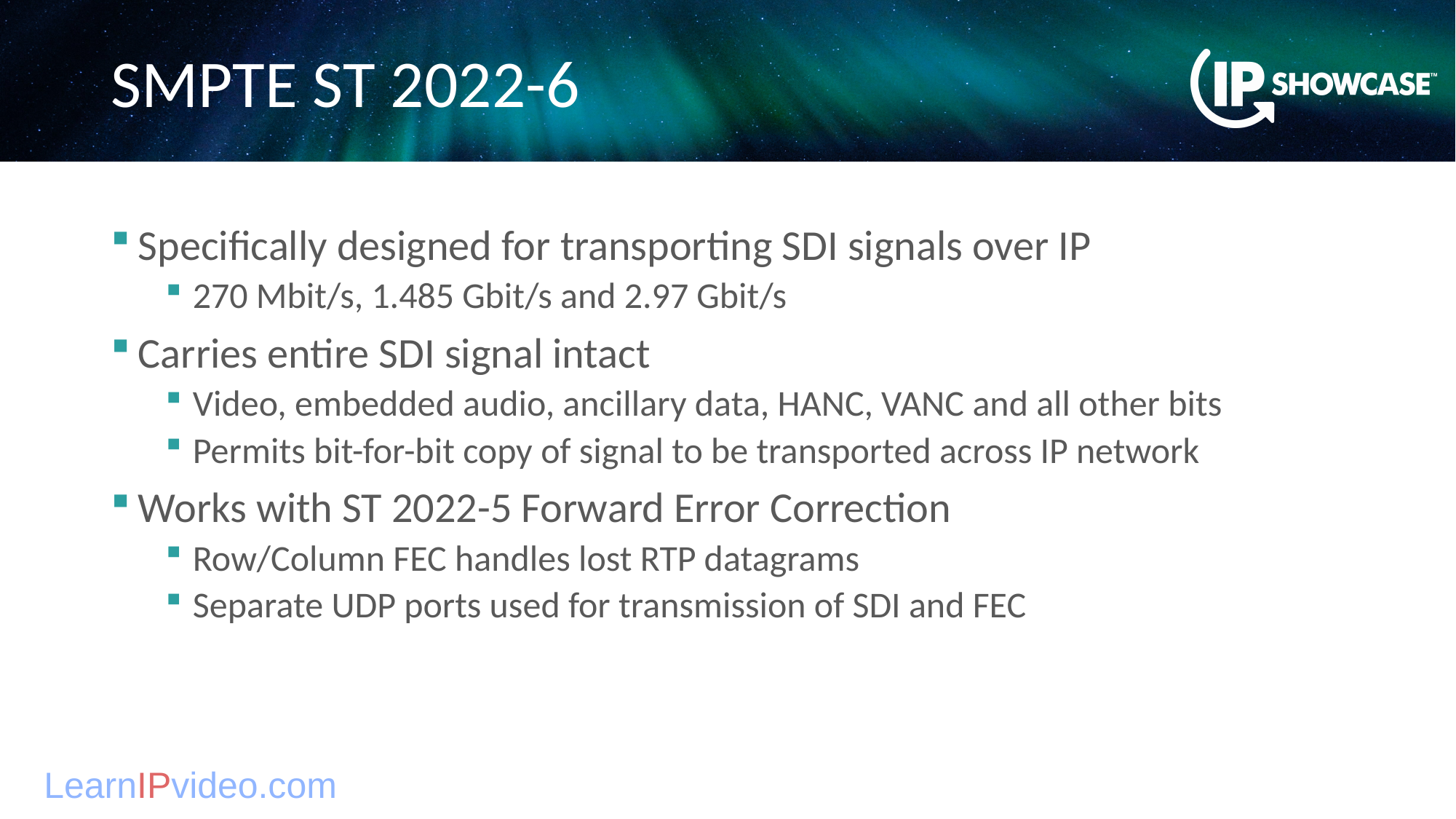

# SMPTE ST 2022-6
Specifically designed for transporting SDI signals over IP
270 Mbit/s, 1.485 Gbit/s and 2.97 Gbit/s
Carries entire SDI signal intact
Video, embedded audio, ancillary data, HANC, VANC and all other bits
Permits bit-for-bit copy of signal to be transported across IP network
Works with ST 2022-5 Forward Error Correction
Row/Column FEC handles lost RTP datagrams
Separate UDP ports used for transmission of SDI and FEC